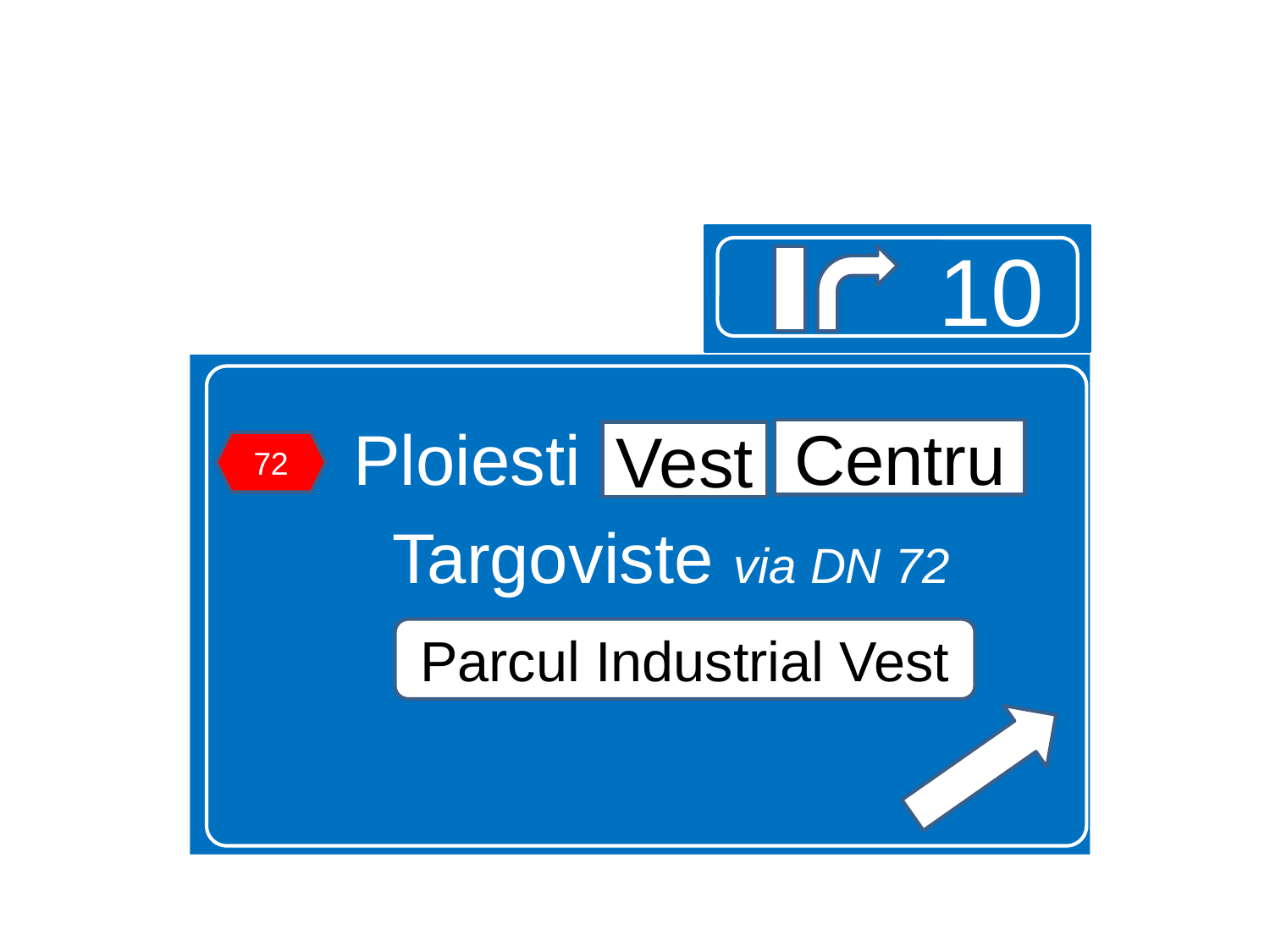

10

Ploiesti  Vest Centru
Targoviste via DN 72
Parcul Industrial

Centru
Vest
72
Parcul Industrial Vest